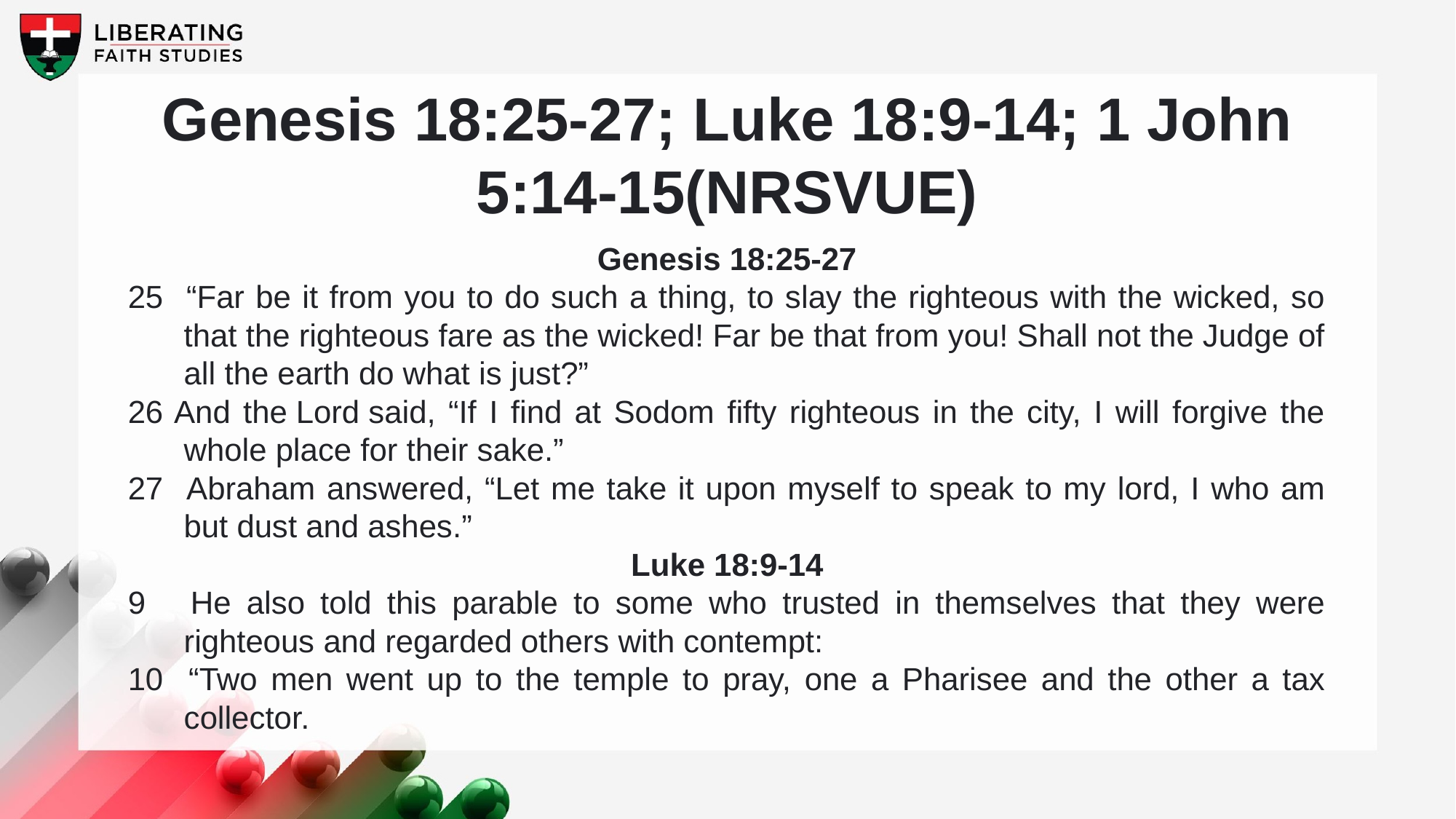

Genesis 18:25-27; Luke 18:9-14; 1 John 5:14-15(NRSVUE)
Genesis 18:25-27
25 	“Far be it from you to do such a thing, to slay the righteous with the wicked, so that the righteous fare as the wicked! Far be that from you! Shall not the Judge of all the earth do what is just?”
26 And the Lord said, “If I find at Sodom fifty righteous in the city, I will forgive the whole place for their sake.”
27 	Abraham answered, “Let me take it upon myself to speak to my lord, I who am but dust and ashes.”
Luke 18:9-14
9 	He also told this parable to some who trusted in themselves that they were righteous and regarded others with contempt:
10 	“Two men went up to the temple to pray, one a Pharisee and the other a tax collector.